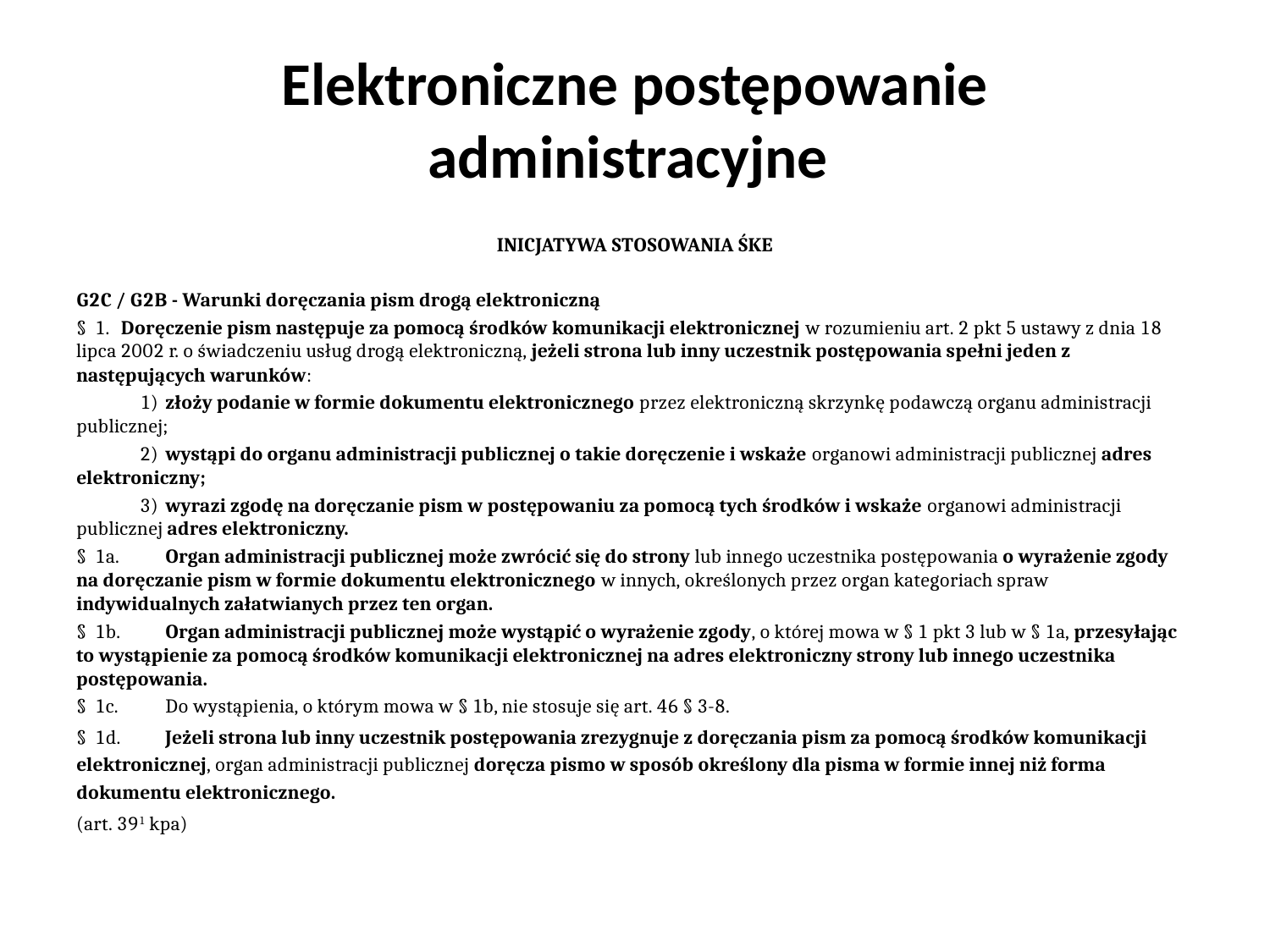

# Elektroniczne postępowanie administracyjne
INICJATYWA STOSOWANIA ŚKE

G2C / G2B - Warunki doręczania pism drogą elektroniczną
§  1. 	Doręczenie pism następuje za pomocą środków komunikacji elektronicznej w rozumieniu art. 2 pkt 5 ustawy z dnia 18 lipca 2002 r. o świadczeniu usług drogą elektroniczną, jeżeli strona lub inny uczestnik postępowania spełni jeden z następujących warunków:
               1)	złoży podanie w formie dokumentu elektronicznego przez elektroniczną skrzynkę podawczą organu administracji publicznej;
               2)	wystąpi do organu administracji publicznej o takie doręczenie i wskaże organowi administracji publicznej adres elektroniczny;
               3)	wyrazi zgodę na doręczanie pism w postępowaniu za pomocą tych środków i wskaże organowi administracji publicznej adres elektroniczny.
§  1a. 	Organ administracji publicznej może zwrócić się do strony lub innego uczestnika postępowania o wyrażenie zgody na doręczanie pism w formie dokumentu elektronicznego w innych, określonych przez organ kategoriach spraw indywidualnych załatwianych przez ten organ.
§  1b. 	Organ administracji publicznej może wystąpić o wyrażenie zgody, o której mowa w § 1 pkt 3 lub w § 1a, przesyłając to wystąpienie za pomocą środków komunikacji elektronicznej na adres elektroniczny strony lub innego uczestnika postępowania.
§  1c. 	Do wystąpienia, o którym mowa w § 1b, nie stosuje się art. 46 § 3-8.
§  1d. 	Jeżeli strona lub inny uczestnik postępowania zrezygnuje z doręczania pism za pomocą środków komunikacji elektronicznej, organ administracji publicznej doręcza pismo w sposób określony dla pisma w formie innej niż forma dokumentu elektronicznego.
(art. 391 kpa)